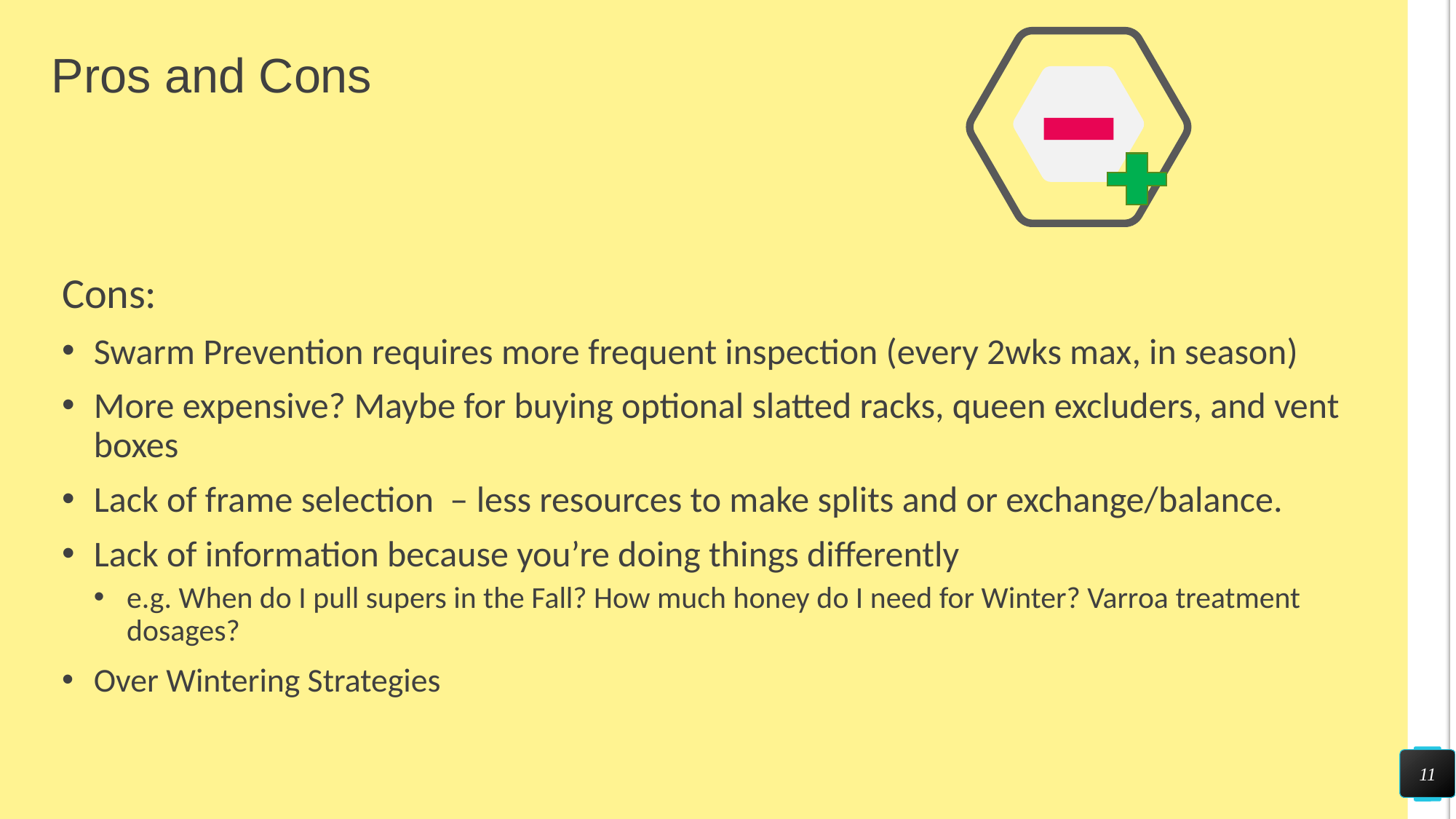

# Pros and Cons

Cons:
Swarm Prevention requires more frequent inspection (every 2wks max, in season)
More expensive? Maybe for buying optional slatted racks, queen excluders, and vent boxes
Lack of frame selection  – less resources to make splits and or exchange/balance.
Lack of information because you’re doing things differently
e.g. When do I pull supers in the Fall? How much honey do I need for Winter? Varroa treatment dosages?
Over Wintering Strategies
11